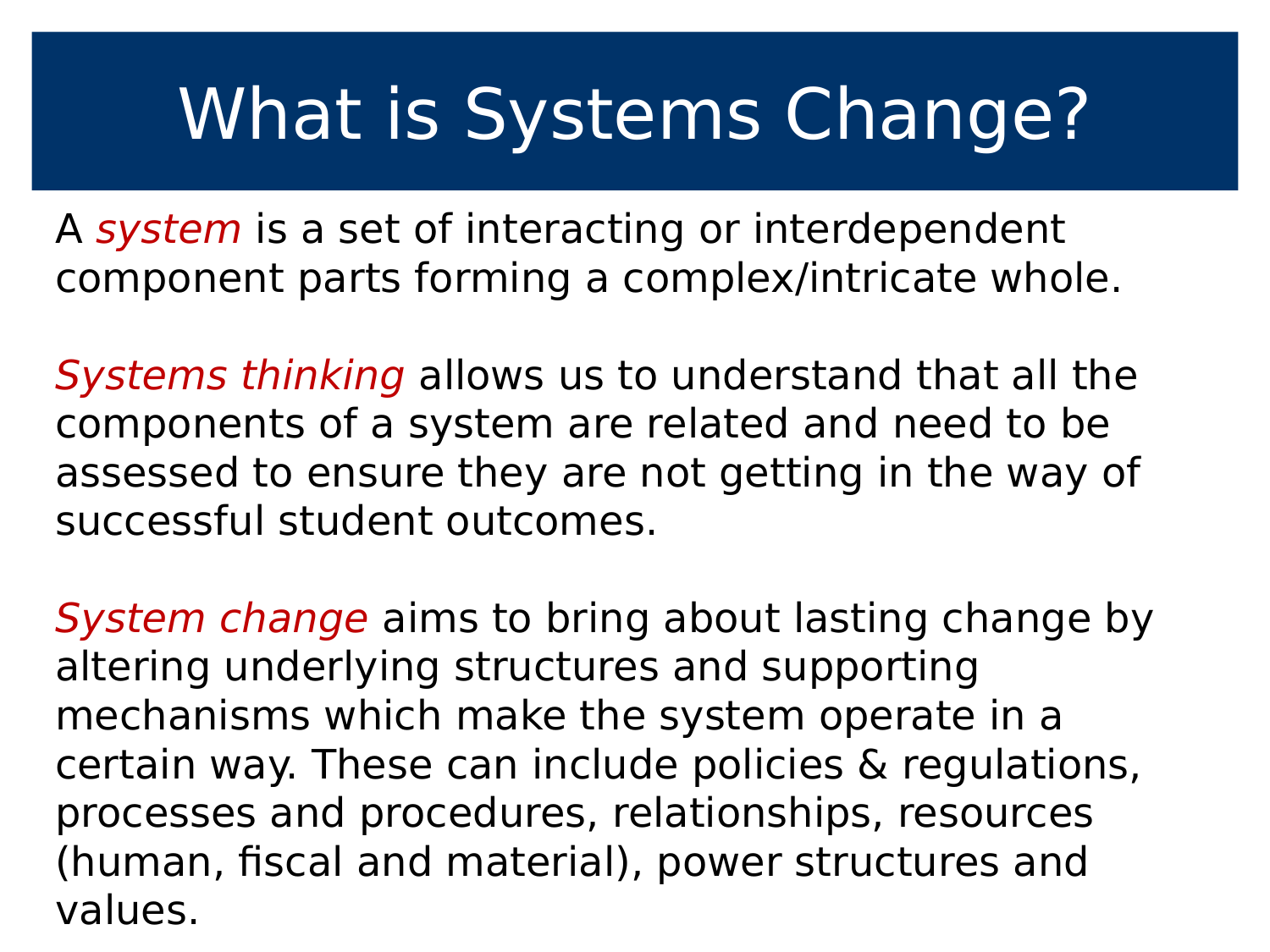

# What is Systems Change?
A system is a set of interacting or interdependent component parts forming a complex/intricate whole.

Systems thinking allows us to understand that all the components of a system are related and need to be assessed to ensure they are not getting in the way of successful student outcomes.

System change aims to bring about lasting change by altering underlying structures and supporting mechanisms which make the system operate in a certain way. These can include policies & regulations, processes and procedures, relationships, resources (human, fiscal and material), power structures and values.